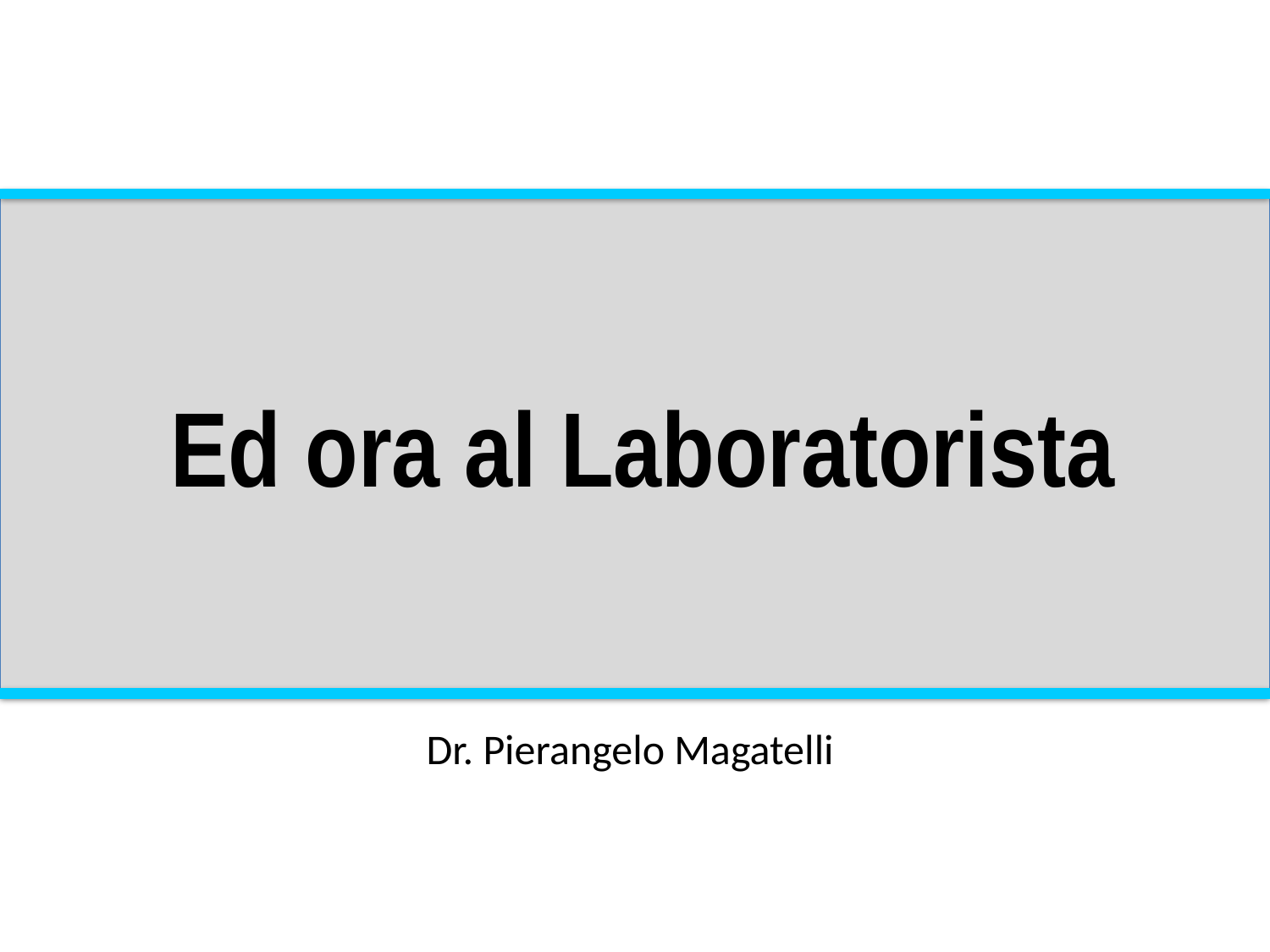

Ed ora al Laboratorista
Dr. Pierangelo Magatelli